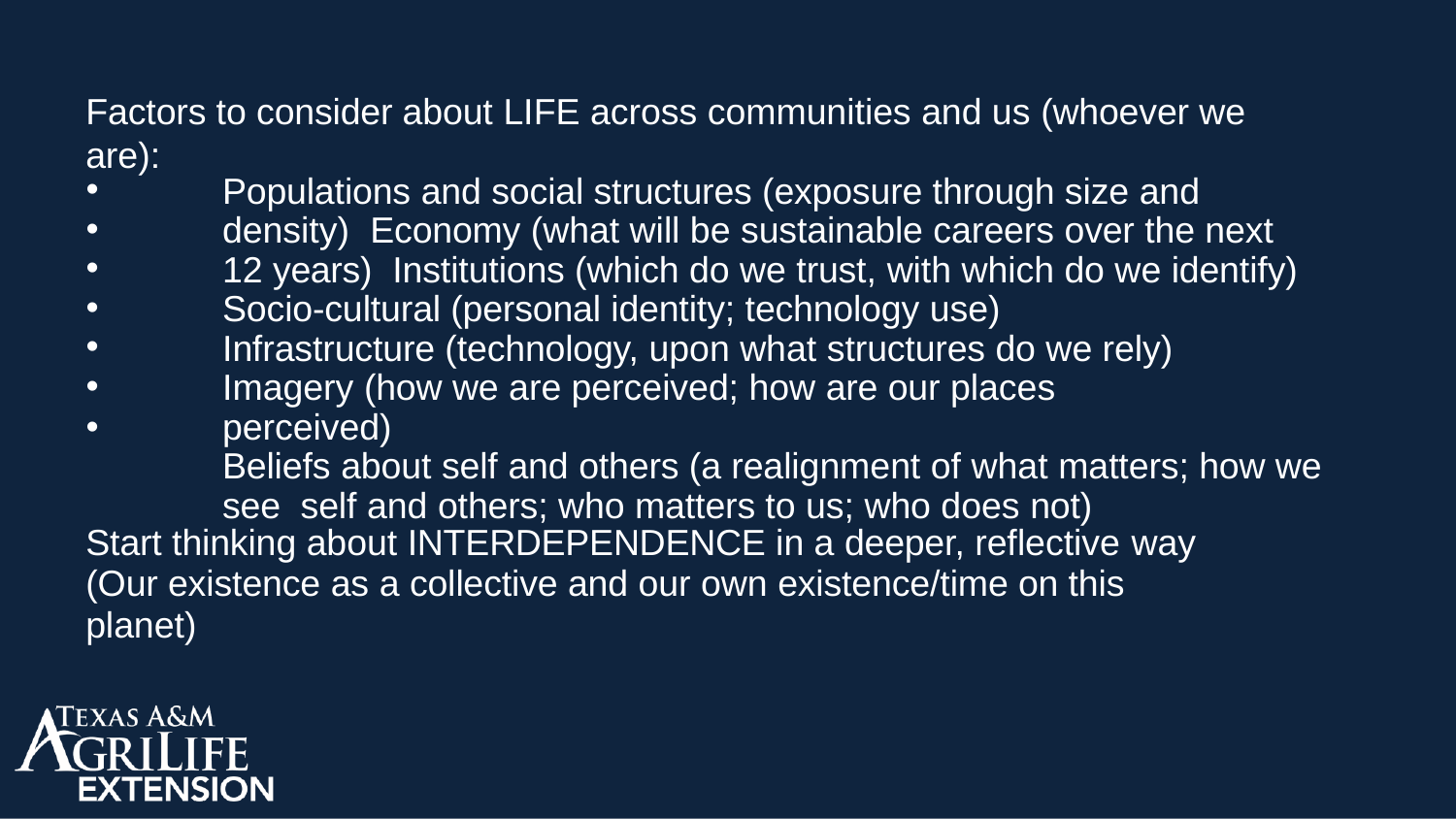

Factors to consider about LIFE across communities and us (whoever we are):
•
•
•
•
•
•
•
Populations and social structures (exposure through size and density)  Economy (what will be sustainable careers over the next 12 years)  Institutions (which do we trust, with which do we identify)
Socio-cultural (personal identity; technology use)  Infrastructure (technology, upon what structures do we rely)  Imagery (how we are perceived; how are our places perceived)
Beliefs about self and others (a realignment of what matters; how we see  self and others; who matters to us; who does not)
Start thinking about INTERDEPENDENCE in a deeper, reflective way
(Our existence as a collective and our own existence/time on this planet)